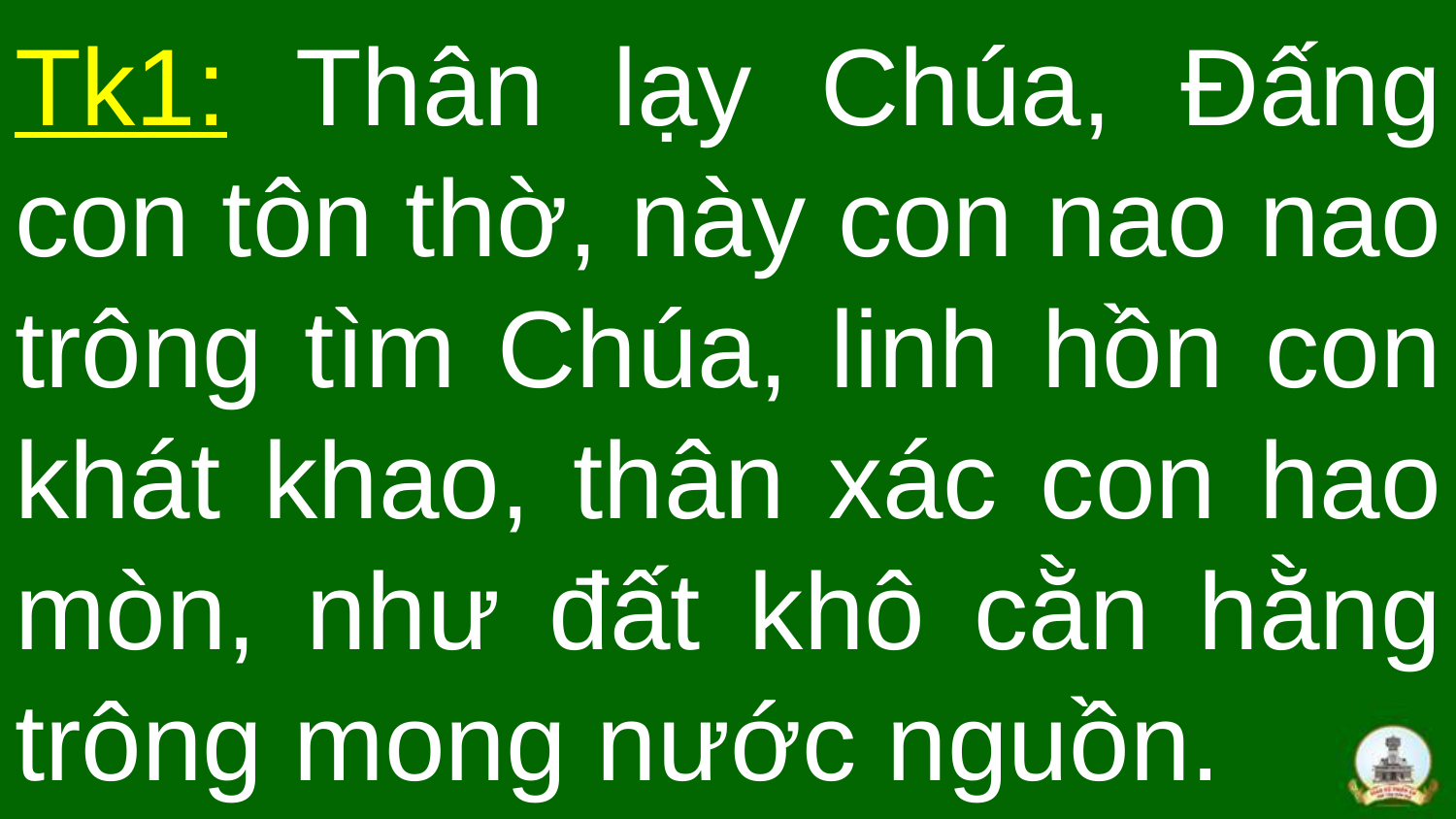

# Tk1: Thân lạy Chúa, Đấng con tôn thờ, này con nao nao trông tìm Chúa, linh hồn con khát khao, thân xác con hao mòn, như đất khô cằn hằng trông mong nước nguồn.